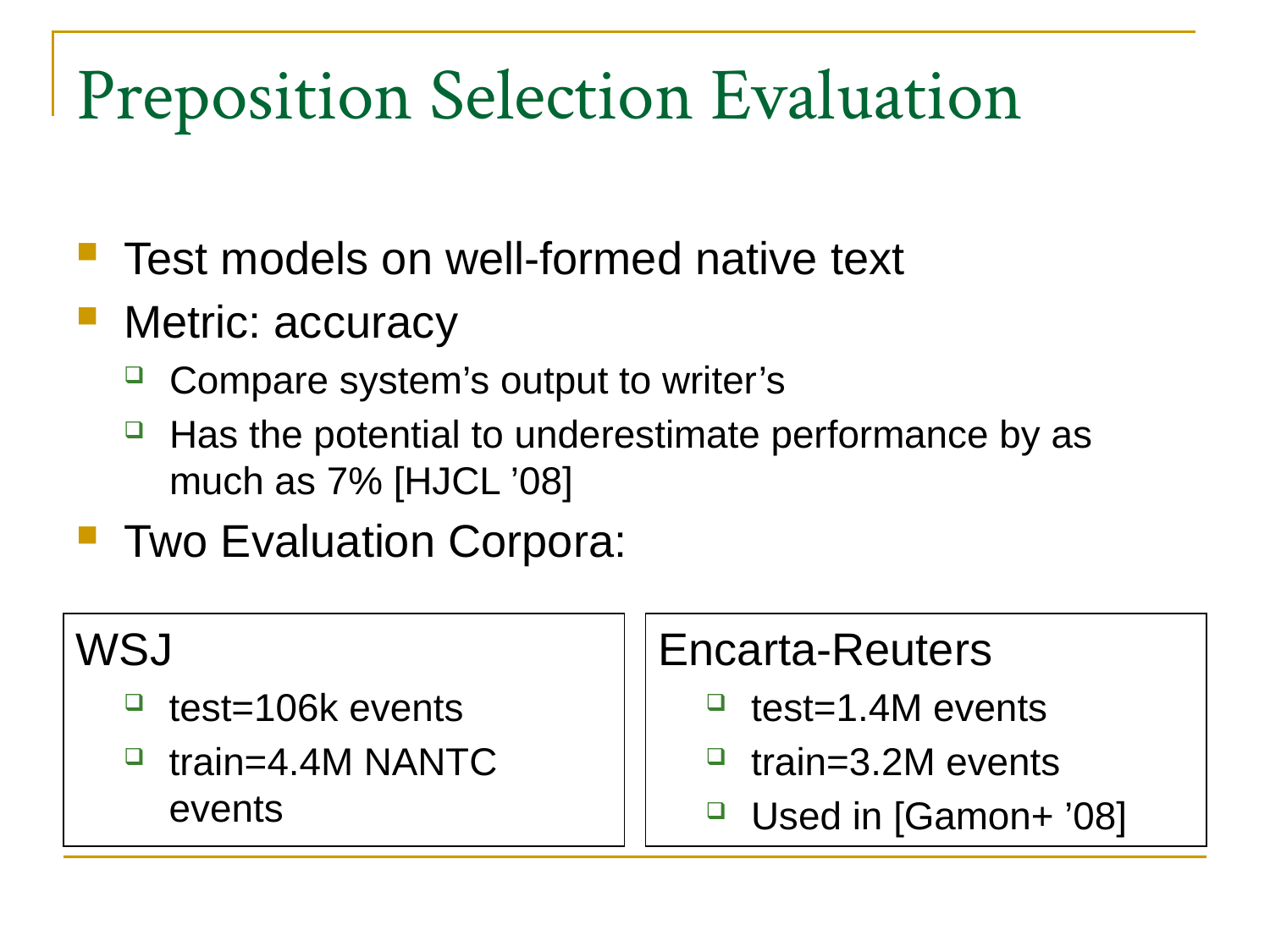

# Preposition Selection Evaluation
Test models on well-formed native text
Metric: accuracy
Compare system’s output to writer’s
Has the potential to underestimate performance by as much as 7% [HJCL ’08]
Two Evaluation Corpora:
WSJ
test=106k events
train=4.4M NANTC events
Encarta-Reuters
test=1.4M events
train=3.2M events
Used in [Gamon+ ’08]